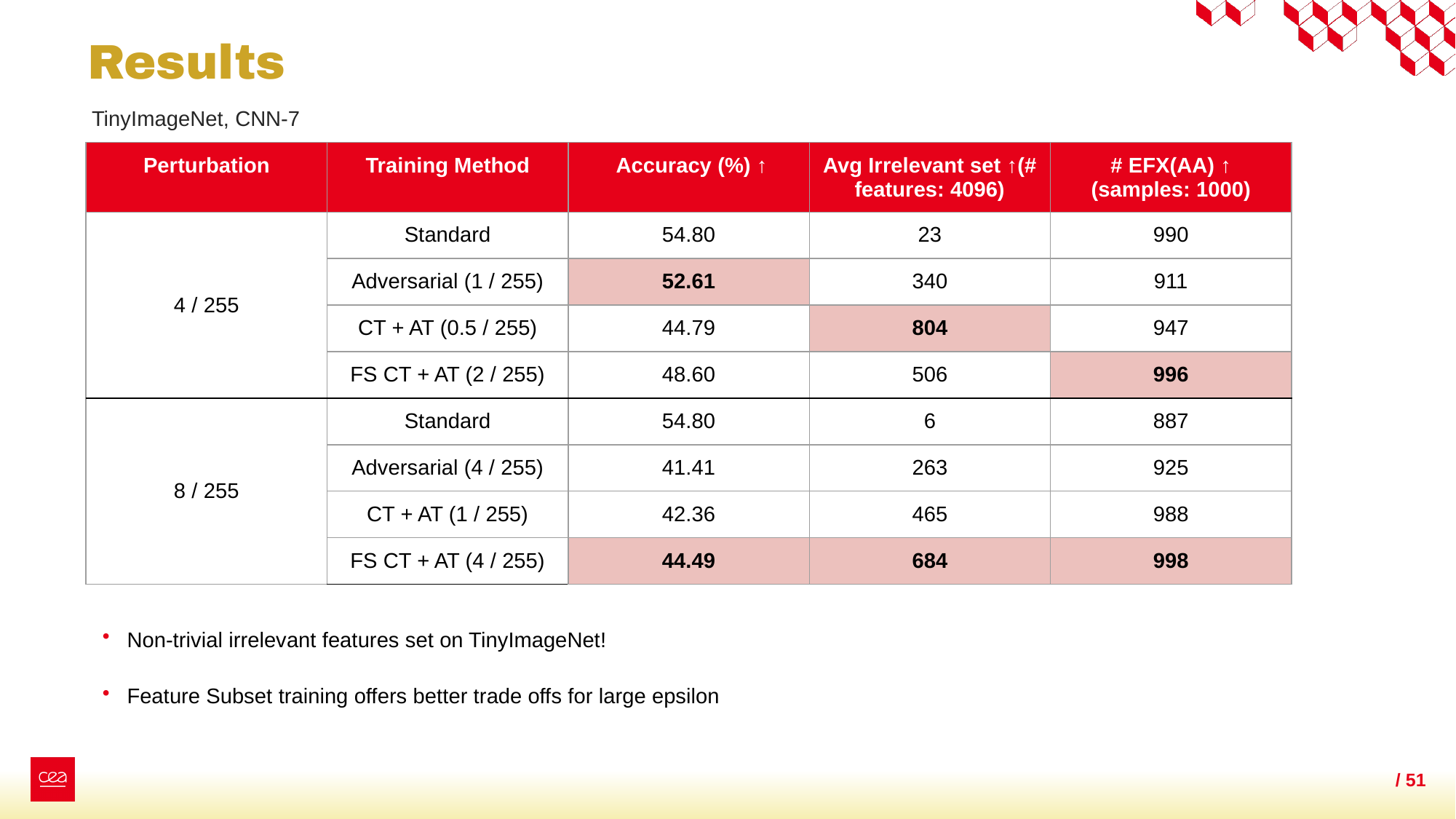

# Results
TinyImageNet, CNN-7
| Perturbation | Training Method | Accuracy (%) ↑ | Avg Irrelevant set ↑ (# features: 4096) | # EFX(AA) ↑ (samples: 1000) |
| --- | --- | --- | --- | --- |
| 4 / 255 | Standard | 54.80 | 23 | 990 |
|  | Adversarial (1 / 255) | 52.61 | 340 | 911 |
|  | CT + AT (0.5 / 255) | 44.79 | 804 | 947 |
|  | FS CT + AT (2 / 255) | 48.60 | 506 | 996 |
| 8 / 255 | Standard | 54.80 | 6 | 887 |
|  | Adversarial (4 / 255) | 41.41 | 263 | 925 |
|  | CT + AT (1 / 255) | 42.36 | 465 | 988 |
|  | FS CT + AT (4 / 255) | 44.49 | 684 | 998 |
Non-trivial irrelevant features set on TinyImageNet!
Feature Subset training offers better trade offs for large epsilon
48